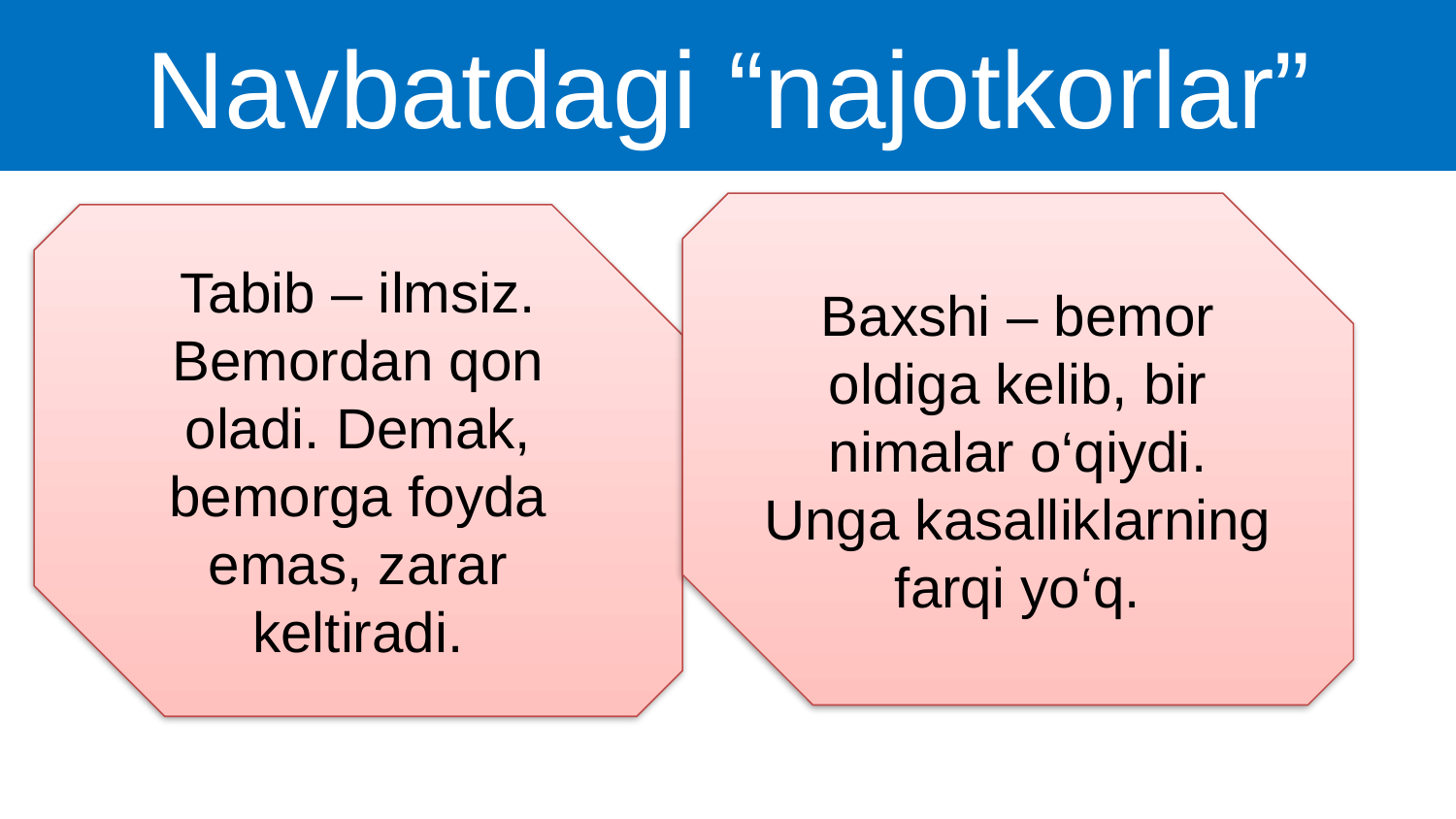

Navbatdagi “najotkorlar”
Baxshi – bemor oldiga kelib, bir nimalar o‘qiydi. Unga kasalliklarning farqi yo‘q.
Tabib – ilmsiz. Bemordan qon oladi. Demak, bemorga foyda emas, zarar keltiradi.